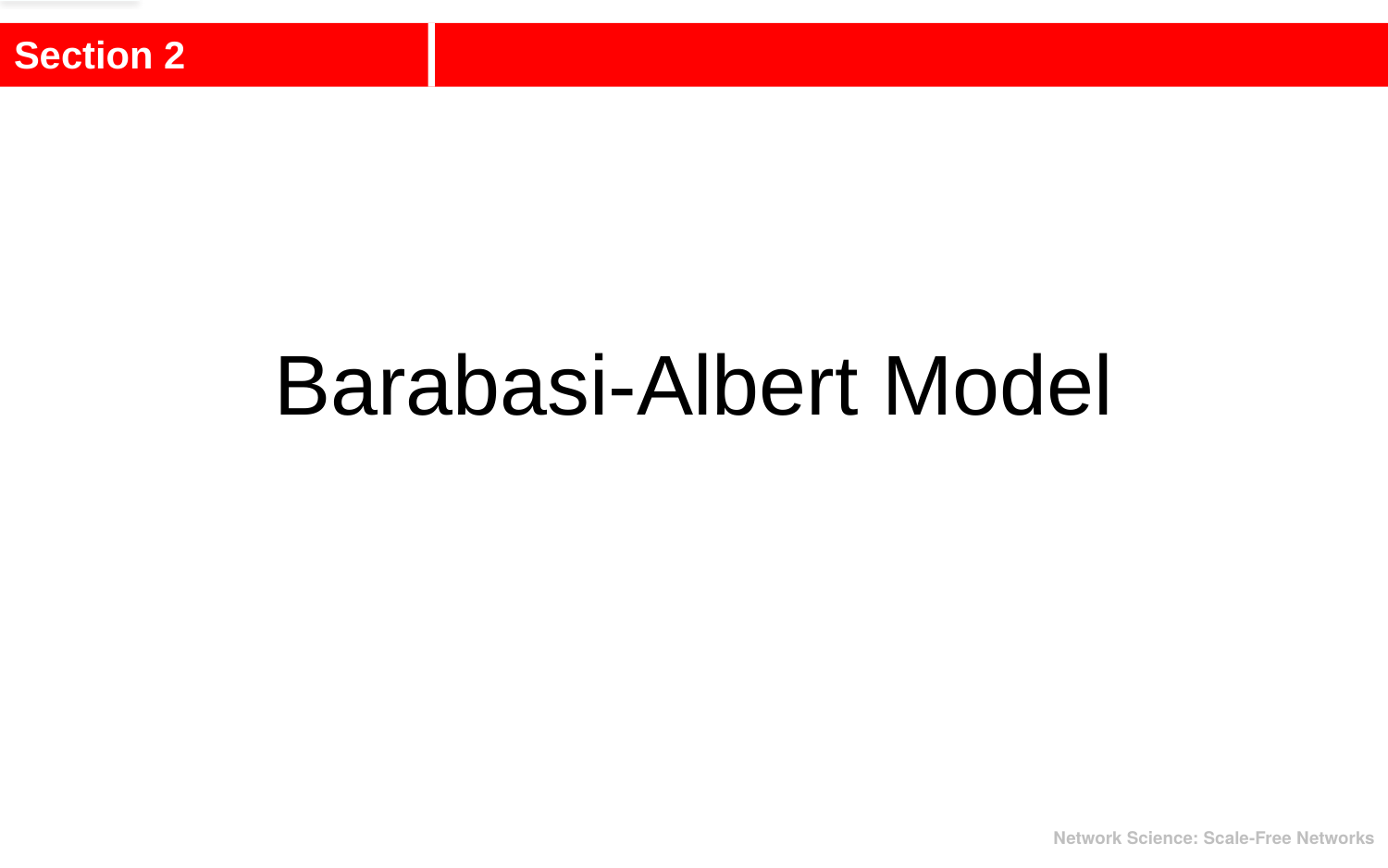

Section 2

Barabasi-Albert Model

Network Science: Scale-Free Networks